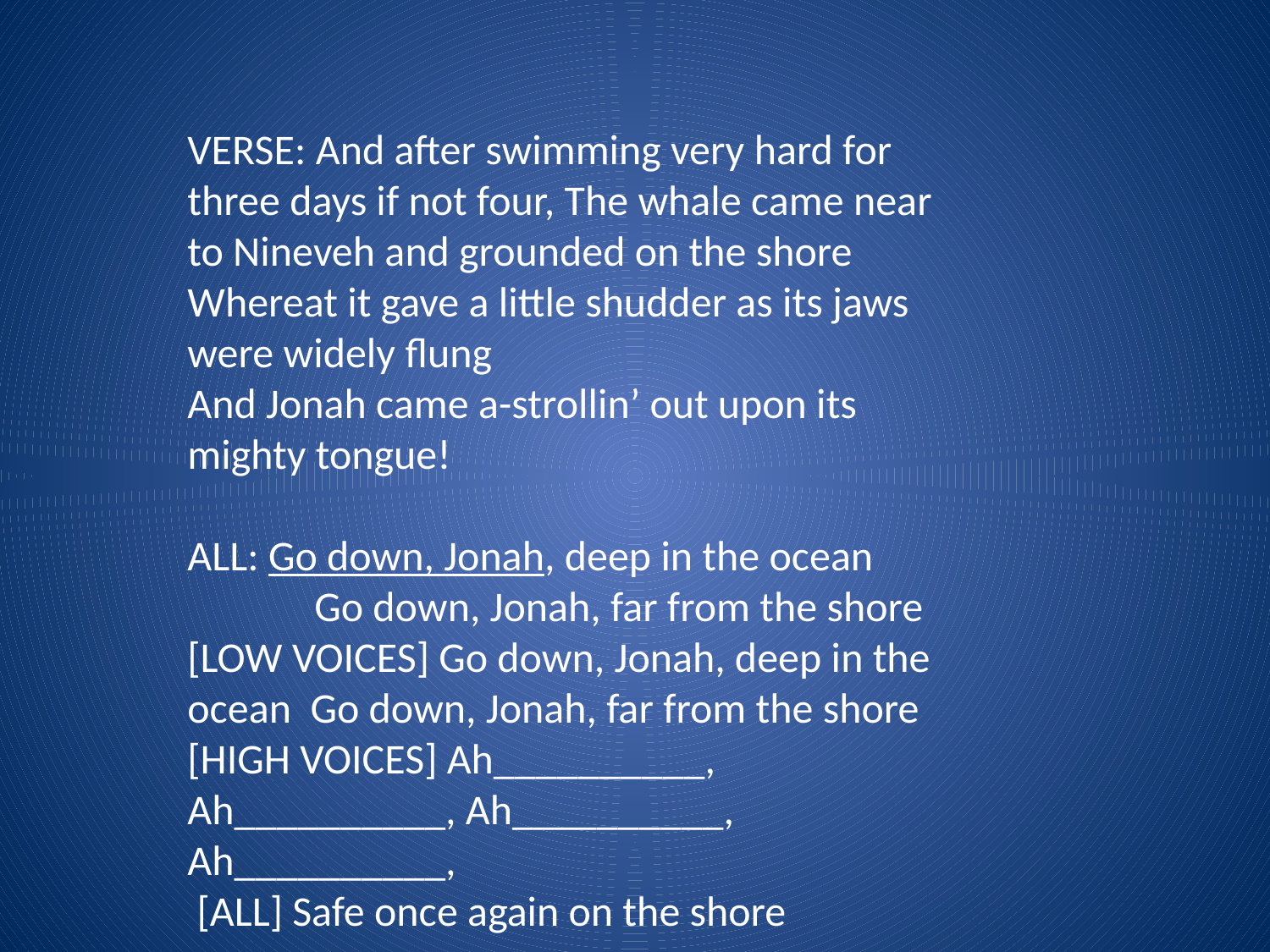

VERSE: And after swimming very hard for three days if not four, The whale came near to Nineveh and grounded on the shore
Whereat it gave a little shudder as its jaws were widely flung
And Jonah came a-strollin’ out upon its mighty tongue!

ALL: Go down, Jonah, deep in the ocean 	Go down, Jonah, far from the shore
[LOW VOICES] Go down, Jonah, deep in the ocean  Go down, Jonah, far from the shore
[HIGH VOICES] Ah__________, Ah__________, Ah__________, Ah__________,
 [ALL] Safe once again on the shore